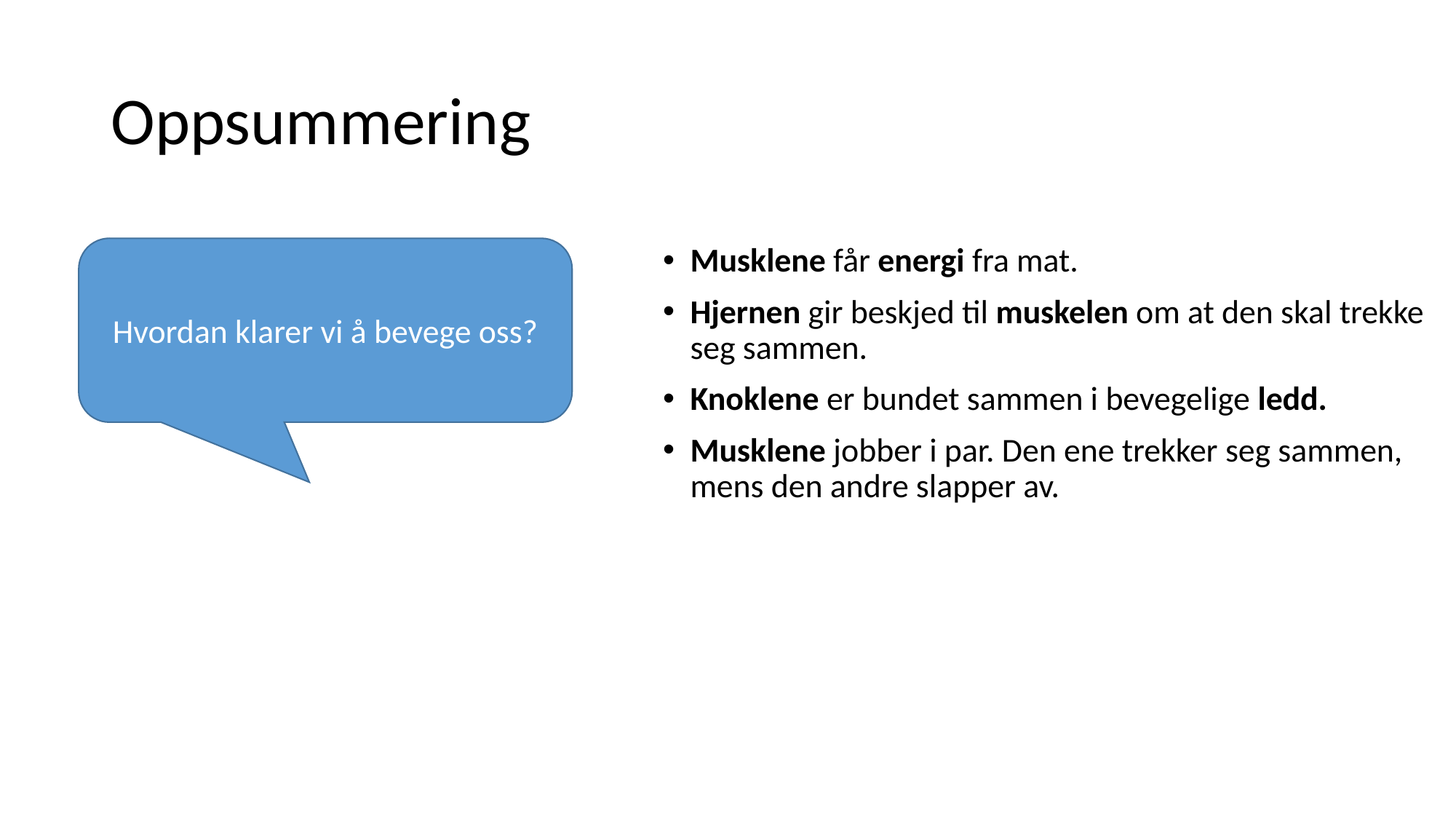

# Oppsummering
Musklene får energi fra mat.
Hjernen gir beskjed til muskelen om at den skal trekke seg sammen.
Knoklene er bundet sammen i bevegelige ledd.
Musklene jobber i par. Den ene trekker seg sammen, mens den andre slapper av.

Hvordan klarer vi å bevege oss?